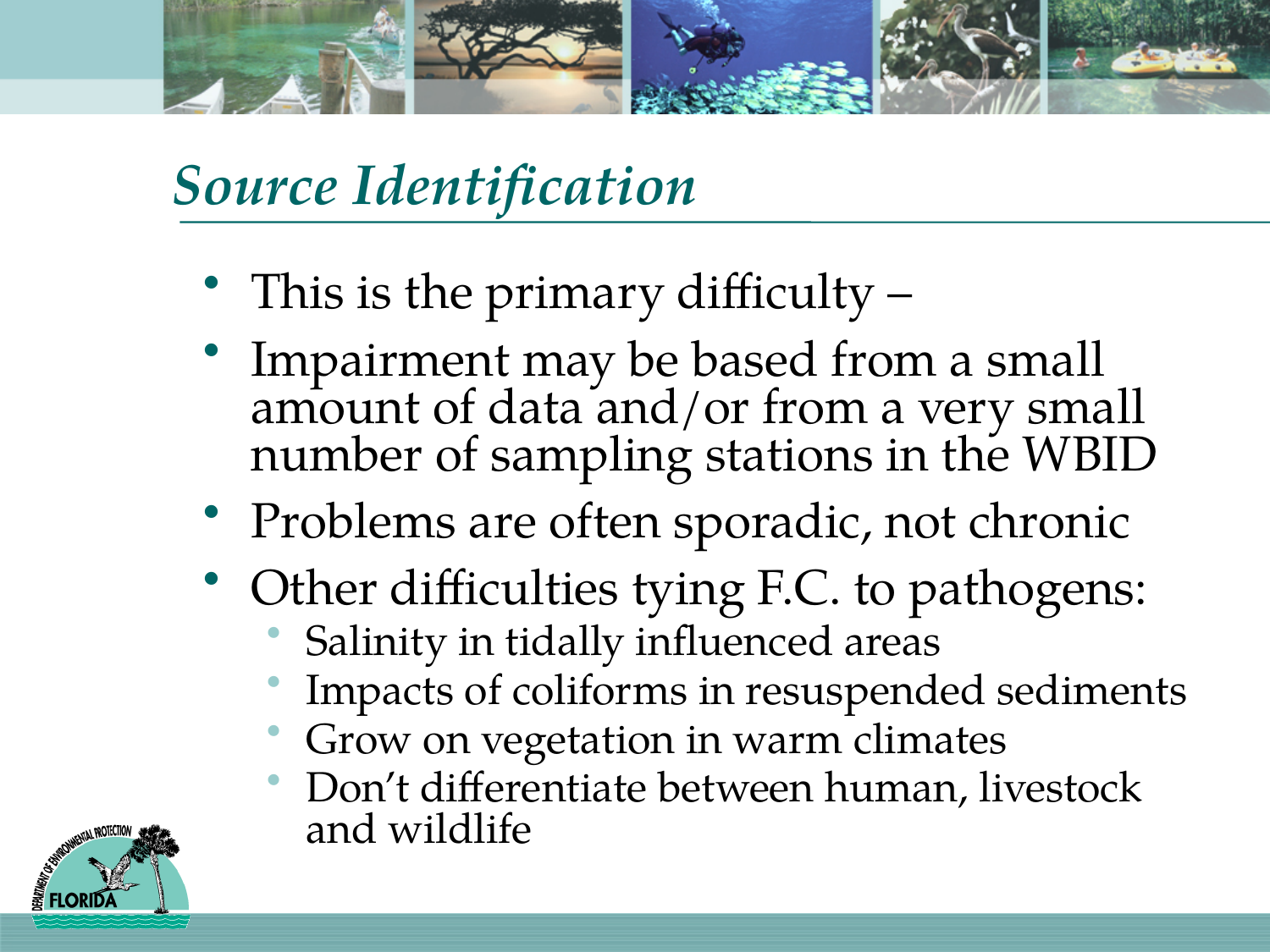

# Source Identification
This is the primary difficulty –
Impairment may be based from a small amount of data and/or from a very small number of sampling stations in the WBID
Problems are often sporadic, not chronic
Other difficulties tying F.C. to pathogens:
Salinity in tidally influenced areas
Impacts of coliforms in resuspended sediments
Grow on vegetation in warm climates
Don’t differentiate between human, livestock and wildlife